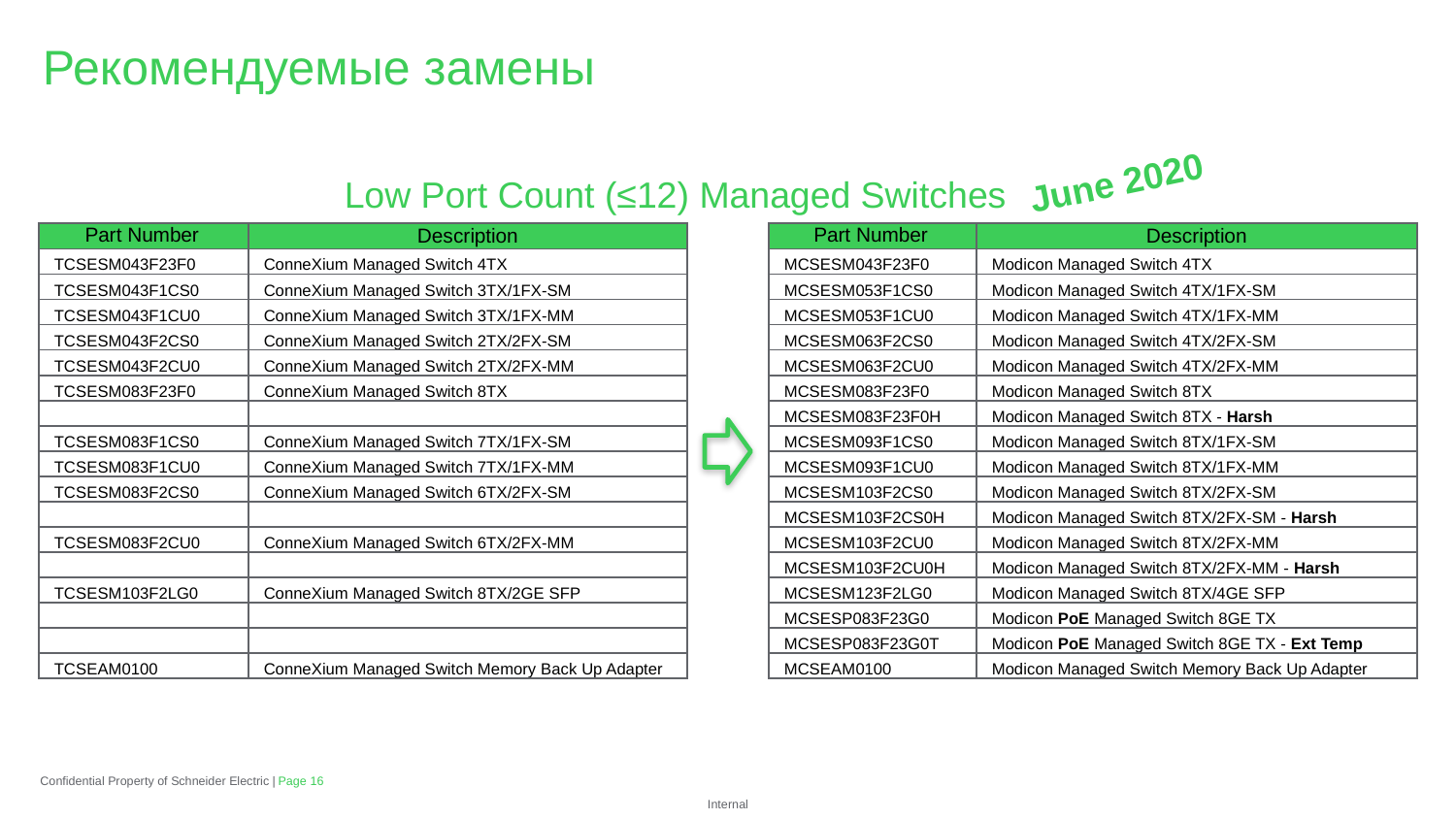

Рекомендуемые замены

June 2020
Low Port Count (≤12) Managed Switches
| Part Number | Description |
| --- | --- |
| TCSESM043F23F0 | ConneXium Managed Switch 4TX |
| TCSESM043F1CS0 | ConneXium Managed Switch 3TX/1FX-SM |
| TCSESM043F1CU0 | ConneXium Managed Switch 3TX/1FX-MM |
| TCSESM043F2CS0 | ConneXium Managed Switch 2TX/2FX-SM |
| TCSESM043F2CU0 | ConneXium Managed Switch 2TX/2FX-MM |
| TCSESM083F23F0 | ConneXium Managed Switch 8TX |
|  |  |
| TCSESM083F1CS0 | ConneXium Managed Switch 7TX/1FX-SM |
| TCSESM083F1CU0 | ConneXium Managed Switch 7TX/1FX-MM |
| TCSESM083F2CS0 | ConneXium Managed Switch 6TX/2FX-SM |
|  |  |
| TCSESM083F2CU0 | ConneXium Managed Switch 6TX/2FX-MM |
|  |  |
| TCSESM103F2LG0 | ConneXium Managed Switch 8TX/2GE SFP |
|  |  |
|  |  |
| TCSEAM0100 | ConneXium Managed Switch Memory Back Up Adapter |
| Part Number | Description |
| --- | --- |
| MCSESM043F23F0 | Modicon Managed Switch 4TX |
| MCSESM053F1CS0 | Modicon Managed Switch 4TX/1FX-SM |
| MCSESM053F1CU0 | Modicon Managed Switch 4TX/1FX-MM |
| MCSESM063F2CS0 | Modicon Managed Switch 4TX/2FX-SM |
| MCSESM063F2CU0 | Modicon Managed Switch 4TX/2FX-MM |
| MCSESM083F23F0 | Modicon Managed Switch 8TX |
| MCSESM083F23F0H | Modicon Managed Switch 8TX - Harsh |
| MCSESM093F1CS0 | Modicon Managed Switch 8TX/1FX-SM |
| MCSESM093F1CU0 | Modicon Managed Switch 8TX/1FX-MM |
| MCSESM103F2CS0 | Modicon Managed Switch 8TX/2FX-SM |
| MCSESM103F2CS0H | Modicon Managed Switch 8TX/2FX-SM - Harsh |
| MCSESM103F2CU0 | Modicon Managed Switch 8TX/2FX-MM |
| MCSESM103F2CU0H | Modicon Managed Switch 8TX/2FX-MM - Harsh |
| MCSESM123F2LG0 | Modicon Managed Switch 8TX/4GE SFP |
| MCSESP083F23G0 | Modicon PoE Managed Switch 8GE TX |
| MCSESP083F23G0T | Modicon PoE Managed Switch 8GE TX - Ext Temp |
| MCSEAM0100 | Modicon Managed Switch Memory Back Up Adapter |

Confidential Property of Schneider Electric |
Page 16